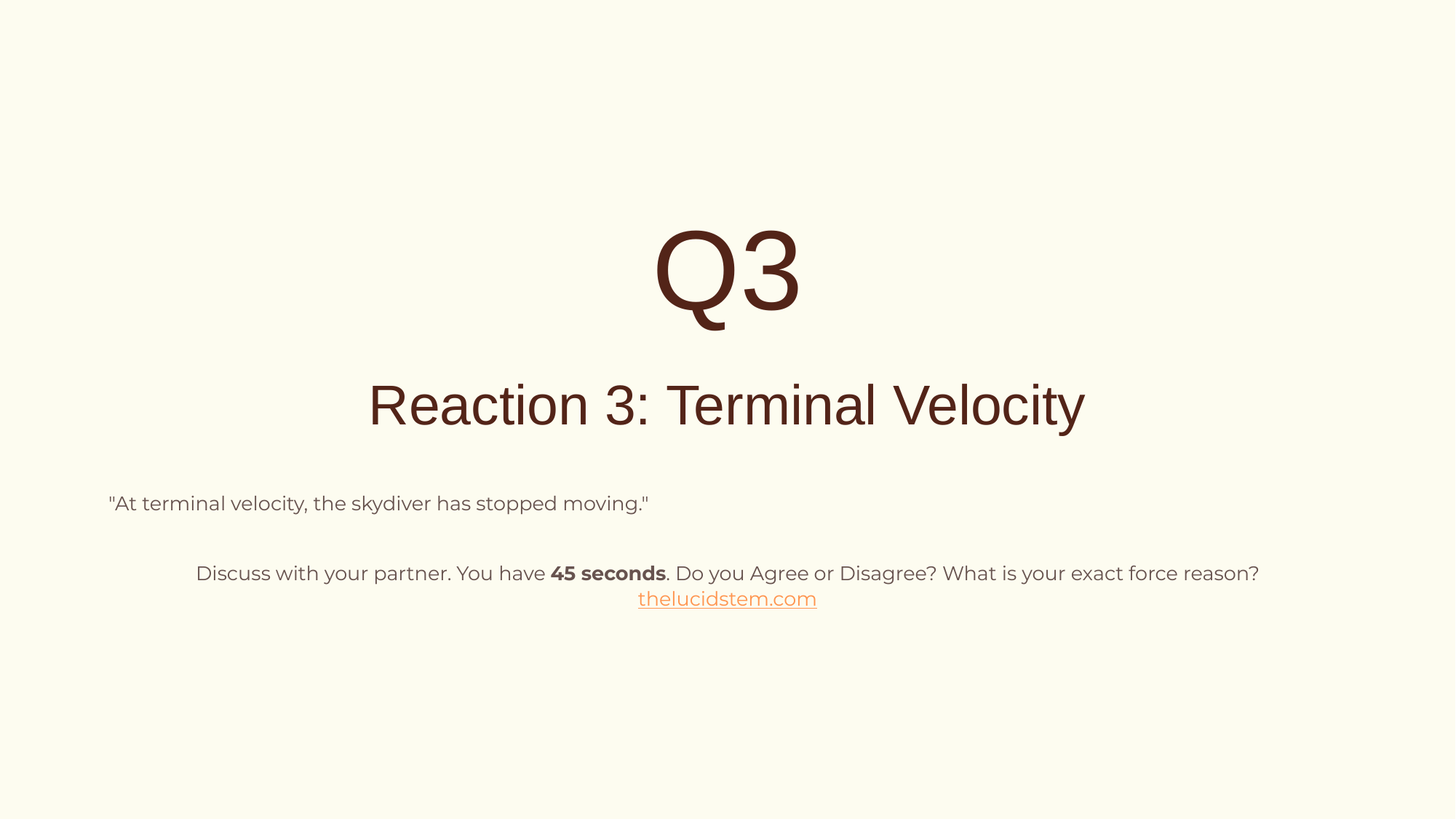

Q3
Reaction 3: Terminal Velocity
"At terminal velocity, the skydiver has stopped moving."
Discuss with your partner. You have 45 seconds. Do you Agree or Disagree? What is your exact force reason?
thelucidstem.com